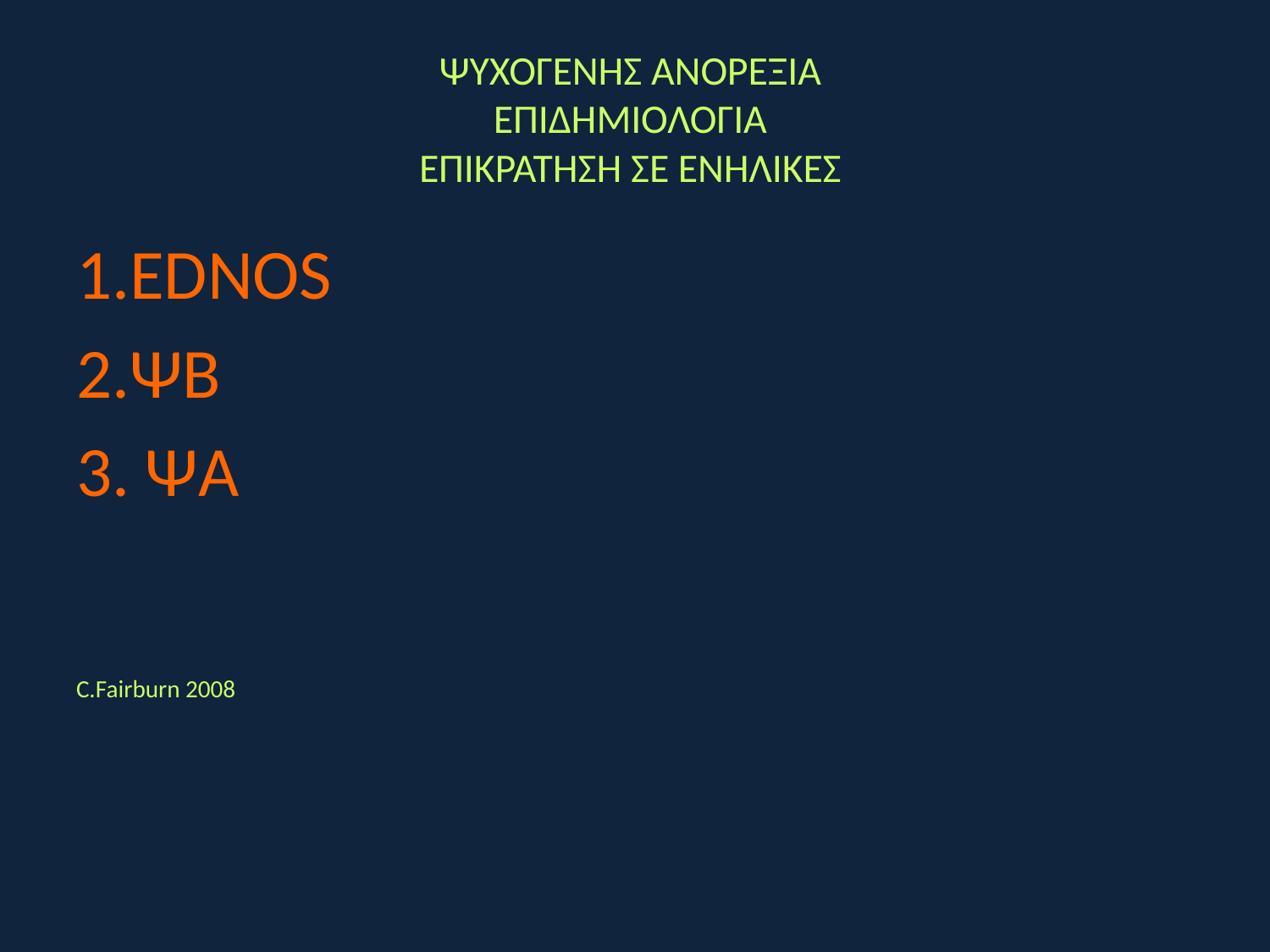

# ΨΥΧΟΓΕΝΗΣ ΑΝΟΡΕΞΙΑ ΕΠΙΔΗΜΙΟΛΟΓΙΑ ΕΠΙΚΡΑΤΗΣΗ ΣΕ ΕΝΗΛΙΚΕΣ
1.EDNOS
2.ΨΒ
3. ΨΑ

C.Fairburn 2008